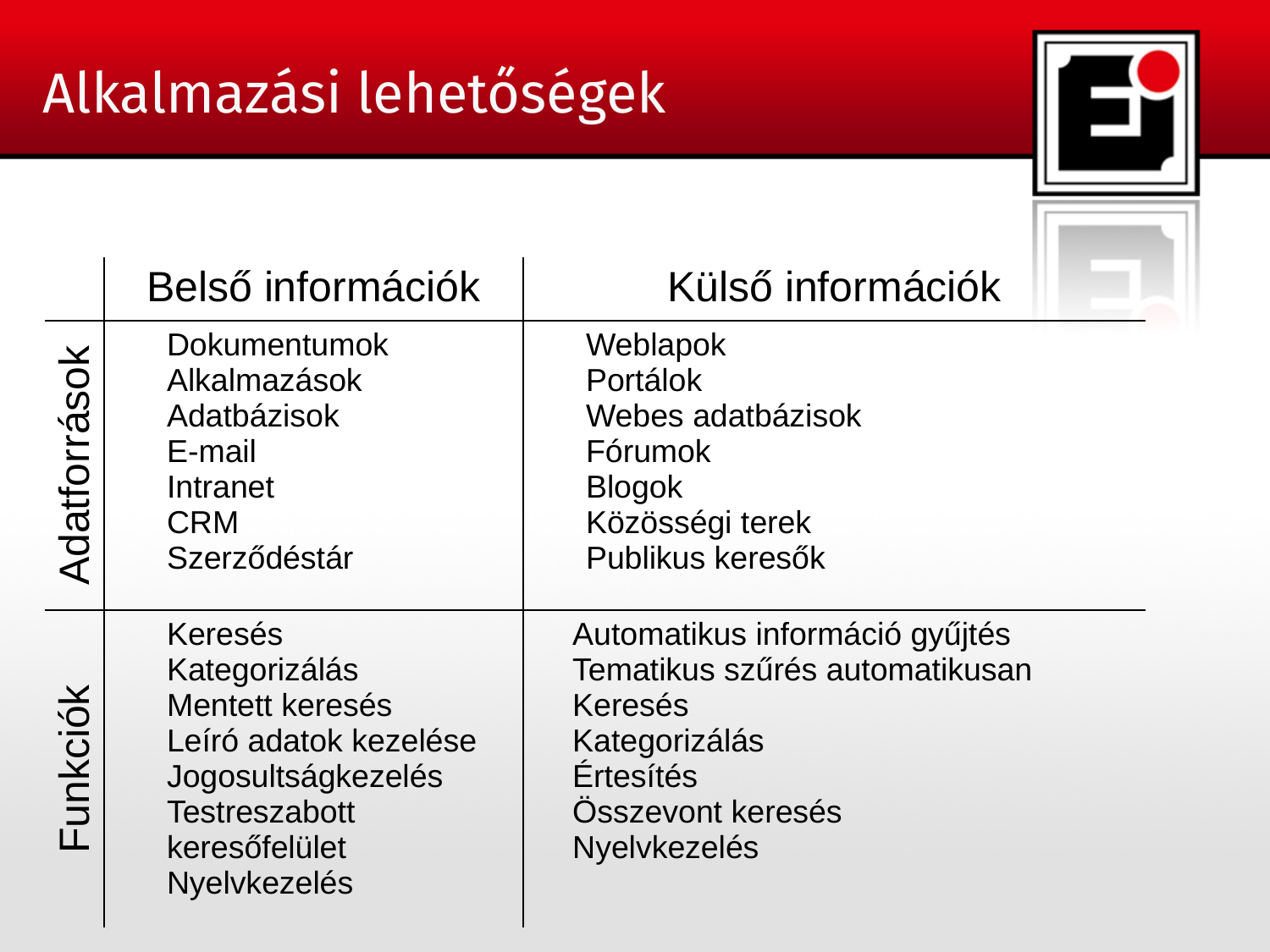

Alkalmazási lehetőségek
|  |  |  |
| --- | --- | --- |
|  | Belső információk | Külső információk |
| Adatforrások | Dokumentumok Alkalmazások Adatbázisok E-mail Intranet CRM Szerződéstár | Weblapok Portálok Webes adatbázisok Fórumok Blogok Közösségi terek Publikus keresők |
| Funkciók | Keresés Kategorizálás Mentett keresés Leíró adatok kezelése Jogosultságkezelés Testreszabott keresőfelület Nyelvkezelés | Automatikus információ gyűjtés Tematikus szűrés automatikusan Keresés Kategorizálás Értesítés Összevont keresés Nyelvkezelés |